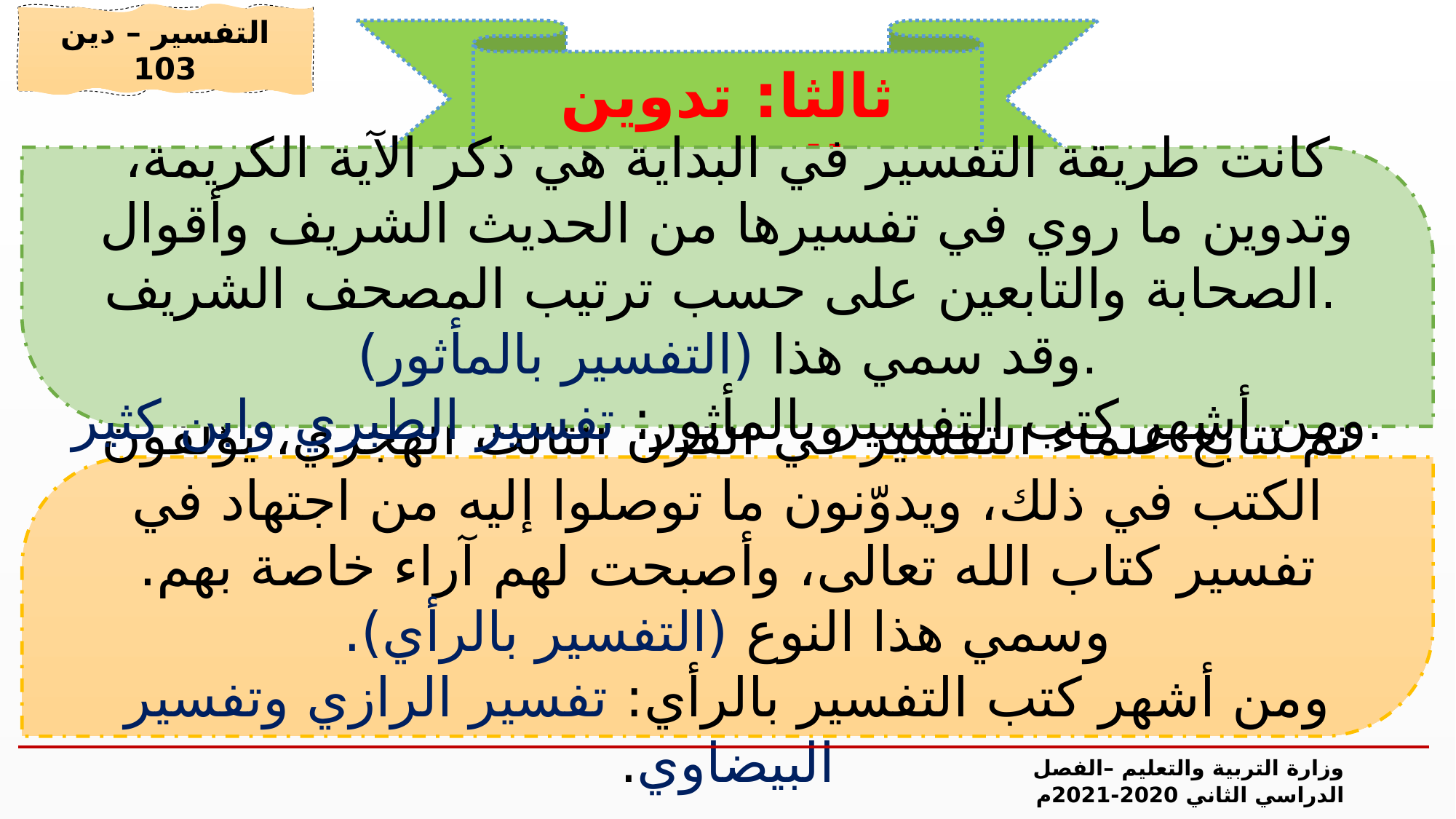

التفسير – دين 103
ثالثا: تدوين التفسير
كانت طريقة التفسير في البداية هي ذكر الآية الكريمة، وتدوين ما روي في تفسيرها من الحديث الشريف وأقوال الصحابة والتابعين على حسب ترتيب المصحف الشريف.
وقد سمي هذا (التفسير بالمأثور).
ومن أشهر كتب التفسير بالمأثور: تفسير الطبري وابن كثير.
ثم تتابع علماء التفسير في القرن الثالث الهجري، يؤلفون الكتب في ذلك، ويدوّنون ما توصلوا إليه من اجتهاد في تفسير كتاب الله تعالى، وأصبحت لهم آراء خاصة بهم.
وسمي هذا النوع (التفسير بالرأي).
ومن أشهر كتب التفسير بالرأي: تفسير الرازي وتفسير البيضاوي.